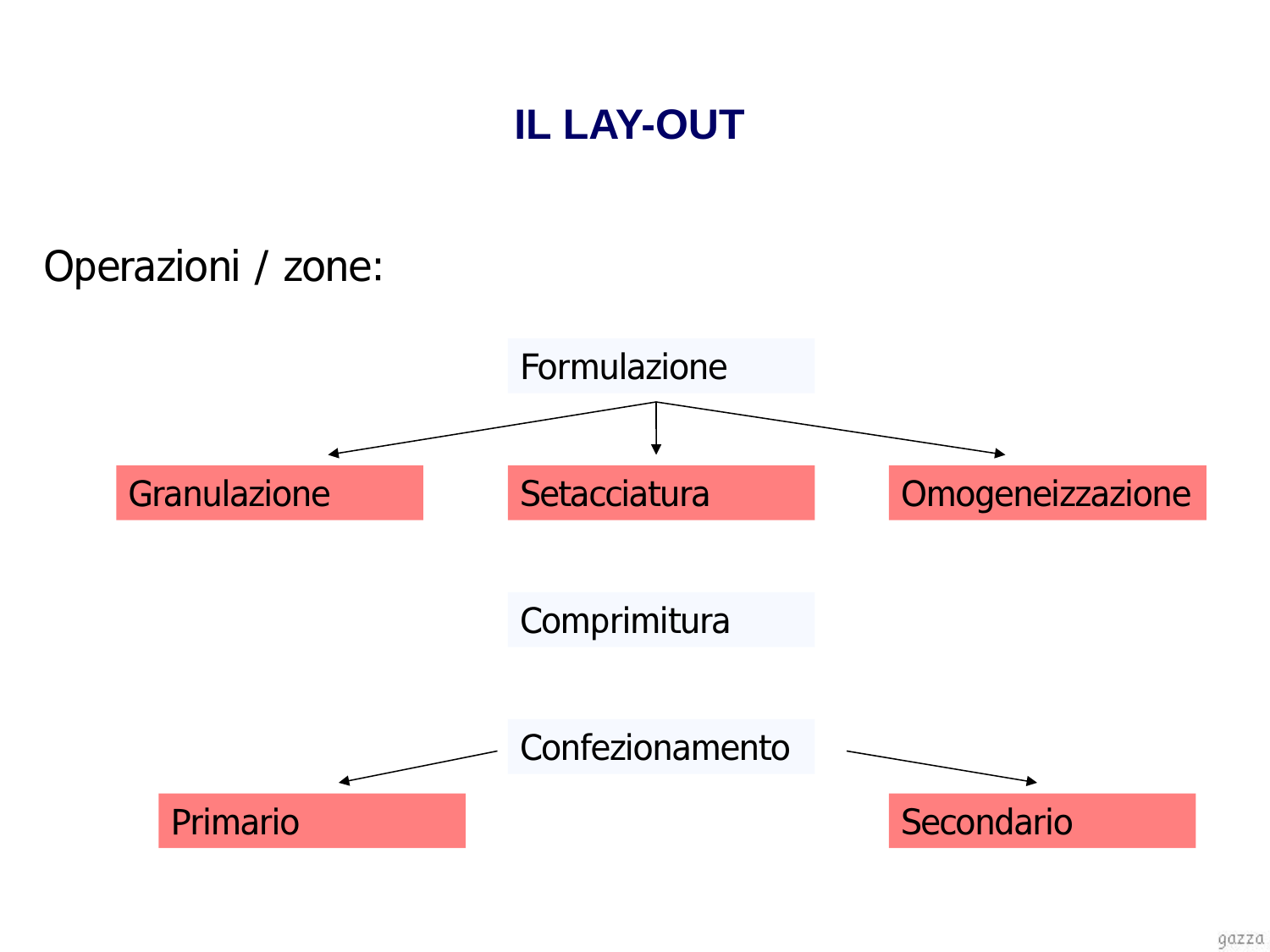

IL LAY-OUT
Operazioni / zone:
Formulazione

Granulazione
Setacciatura
Omogeneizzazione
Comprimitura
Confezionamento

Primario
Secondario